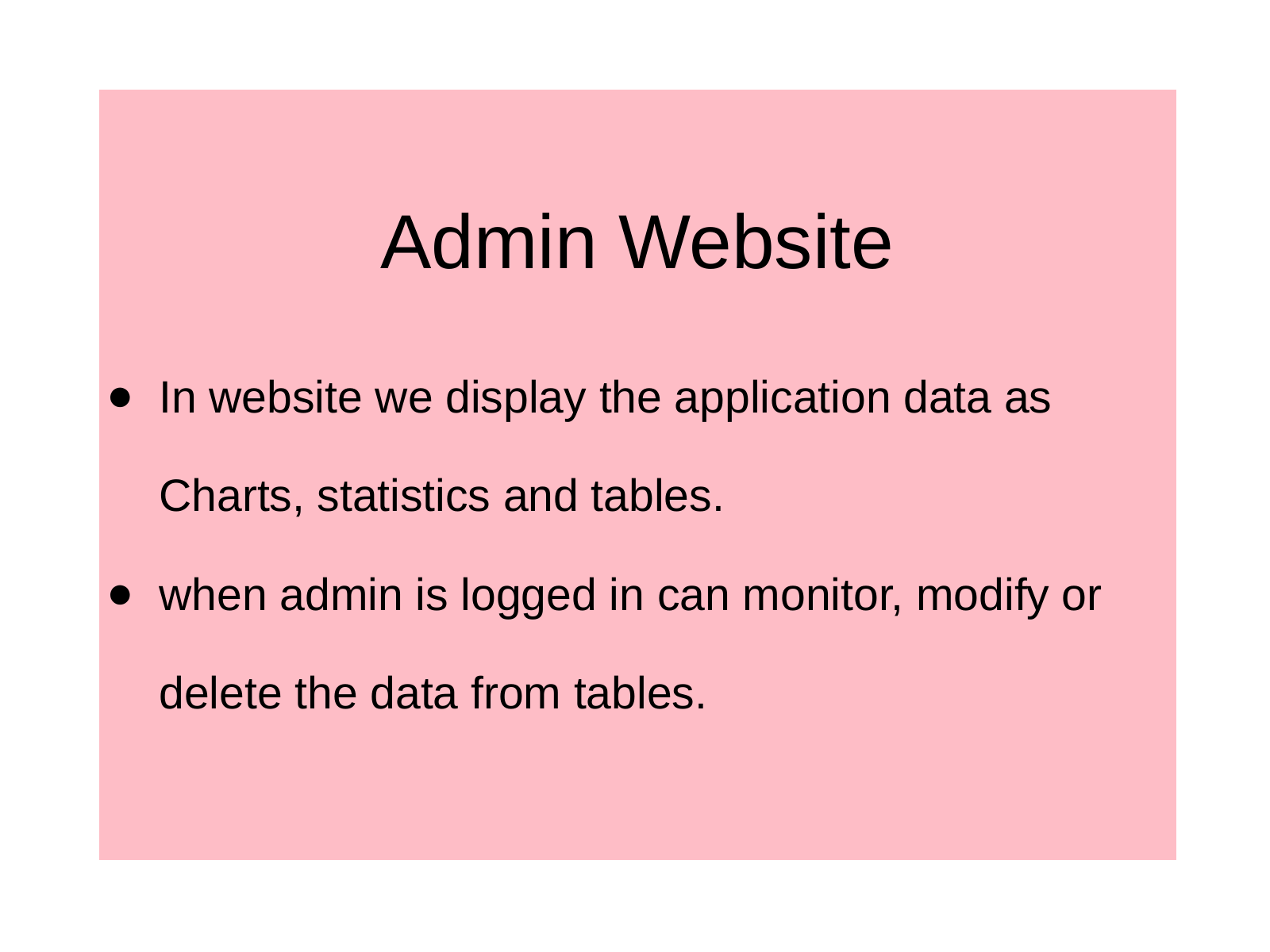

Admin Website

In website we display the application data as Charts, statistics and tables.
when admin is logged in can monitor, modify or delete the data from tables.